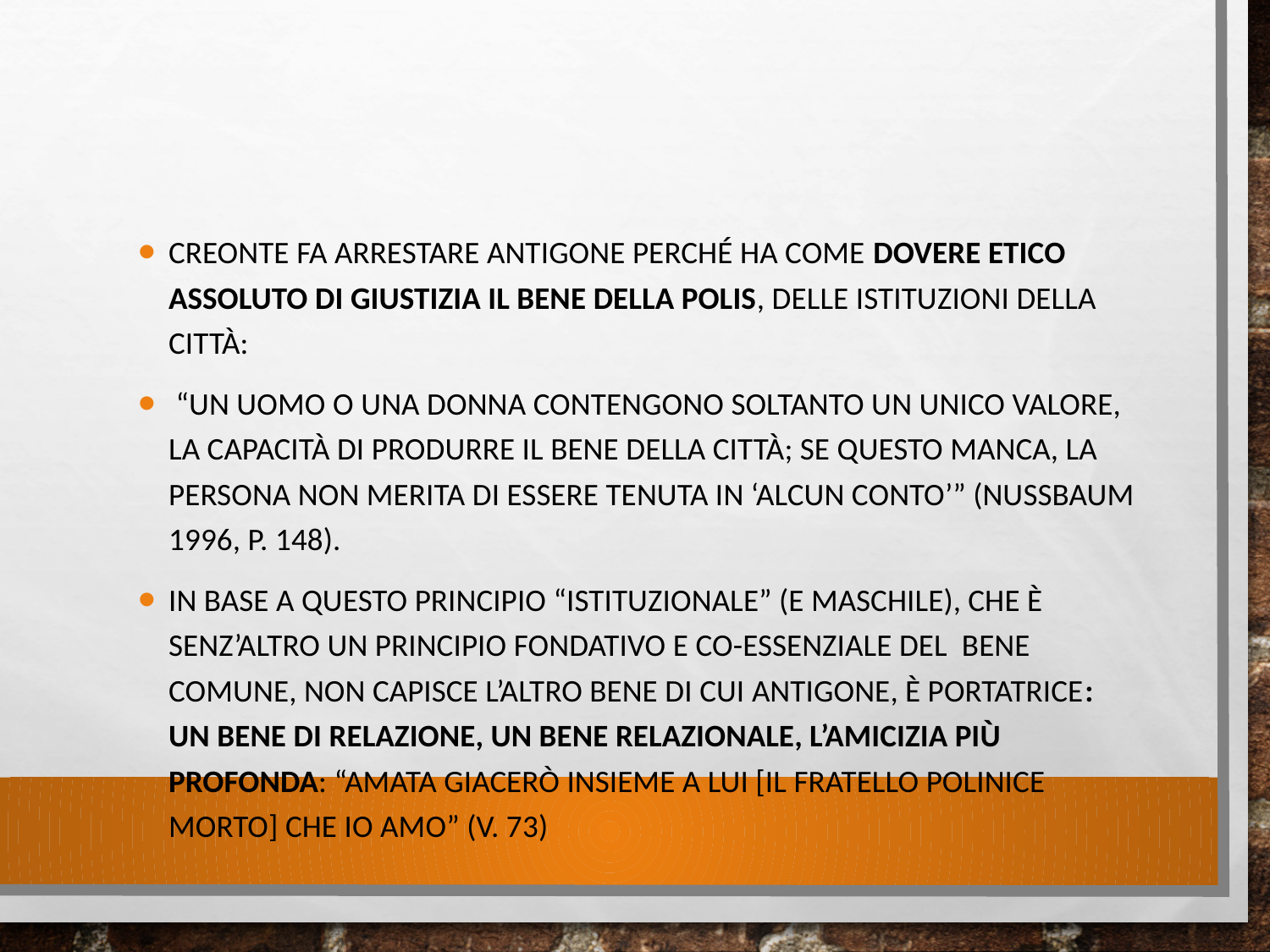

#
Creonte fa arrestare Antigone perché ha come dovere etico assoluto di giustizia il bene della polis, delle istituzioni della città:
 “Un uomo o una donna contengono soltanto un unico valore, la capacità di produrre il bene della città; se questo manca, la persona non merita di essere tenuta in ‘alcun conto’” (Nussbaum 1996, p. 148).
In base a questo principio “istituzionale” (e maschile), che è senz’altro un principio fondativo e co-essenziale del  Bene comune, non capisce l’altro Bene di cui Antigone, è portatrice: un bene di relazione, un bene relazionale, l’amicizia più profonda: “Amata giacerò insieme a lui [il fratello Polinice morto] che io amo” (v. 73)